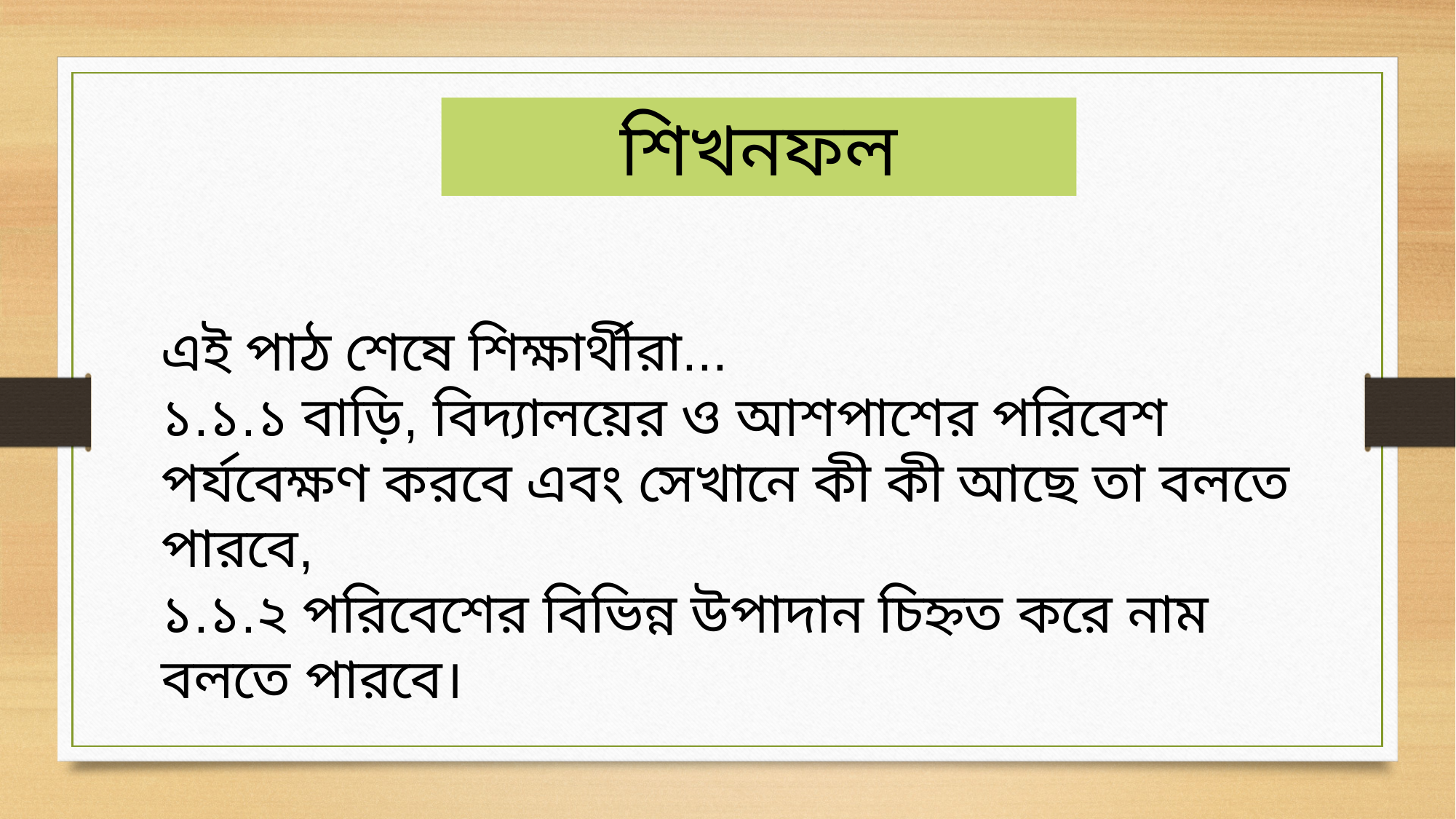

শিখনফল
এই পাঠ শেষে শিক্ষার্থীরা...
১.১.১ বাড়ি, বিদ্যালয়ের ও আশপাশের পরিবেশ পর্যবেক্ষণ করবে এবং সেখানে কী কী আছে তা বলতে পারবে,
১.১.২ পরিবেশের বিভিন্ন উপাদান চিহ্নত করে নাম বলতে পারবে।